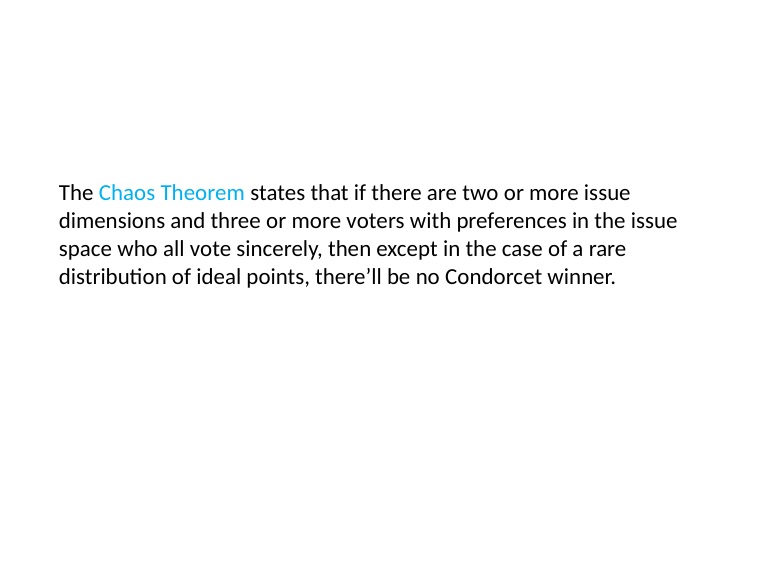

The Chaos Theorem states that if there are two or more issue dimensions and three or more voters with preferences in the issue space who all vote sincerely, then except in the case of a rare distribution of ideal points, there’ll be no Condorcet winner.